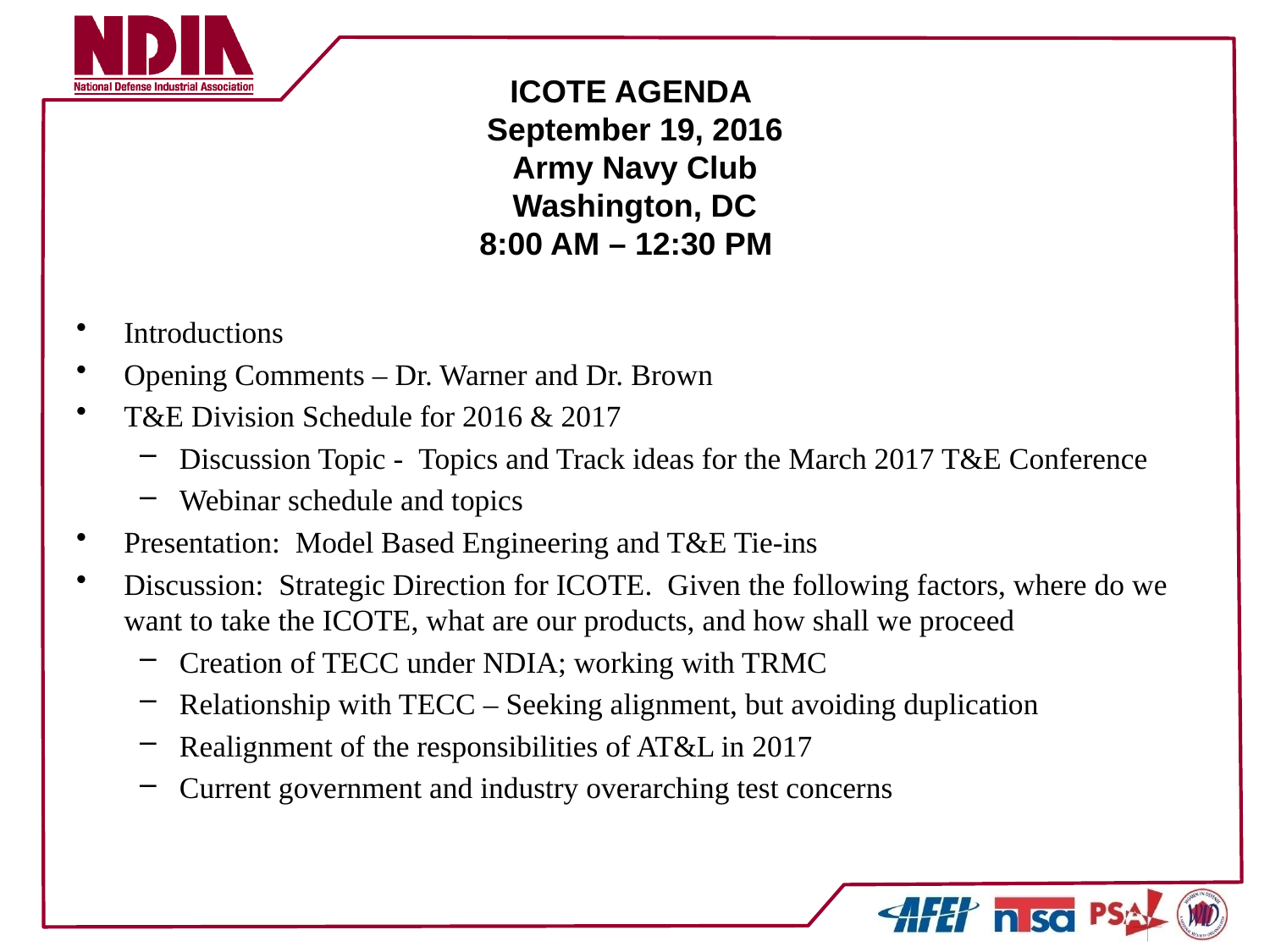

# ICOTE AGENDA September 19, 2016 Army Navy Club Washington, DC 8:00 AM – 12:30 PM
Introductions
Opening Comments – Dr. Warner and Dr. Brown
T&E Division Schedule for 2016 & 2017
Discussion Topic -  Topics and Track ideas for the March 2017 T&E Conference
Webinar schedule and topics
Presentation:  Model Based Engineering and T&E Tie-ins
Discussion:  Strategic Direction for ICOTE.  Given the following factors, where do we want to take the ICOTE, what are our products, and how shall we proceed
Creation of TECC under NDIA; working with TRMC
Relationship with TECC – Seeking alignment, but avoiding duplication
Realignment of the responsibilities of AT&L in 2017
Current government and industry overarching test concerns